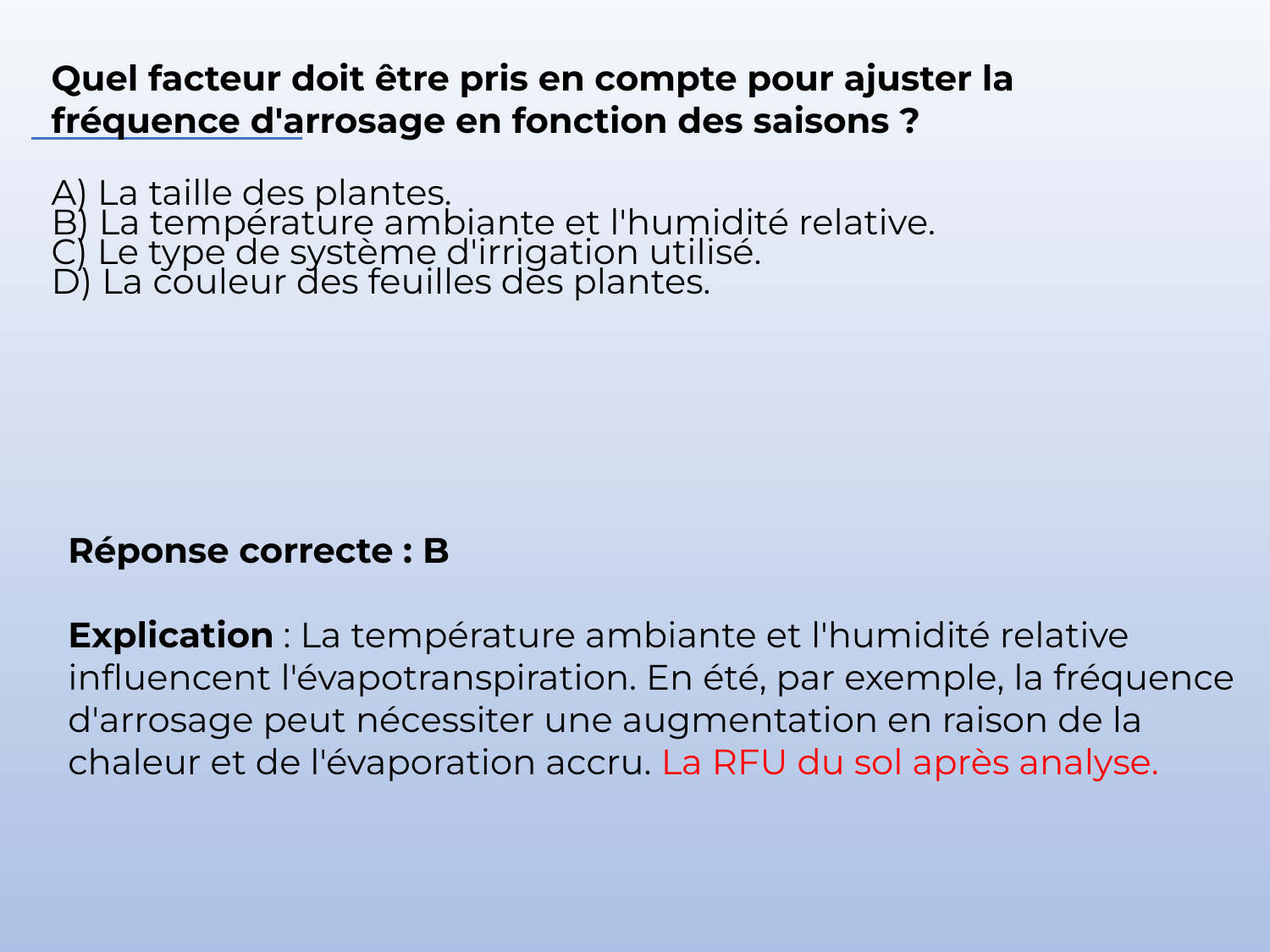

Quel facteur doit être pris en compte pour ajuster la fréquence d'arrosage en fonction des saisons ?

A) La taille des plantes.
B) La température ambiante et l'humidité relative.
C) Le type de système d'irrigation utilisé.
D) La couleur des feuilles des plantes.
Réponse correcte : B
Explication : La température ambiante et l'humidité relative influencent l'évapotranspiration. En été, par exemple, la fréquence d'arrosage peut nécessiter une augmentation en raison de la chaleur et de l'évaporation accru. La RFU du sol après analyse.